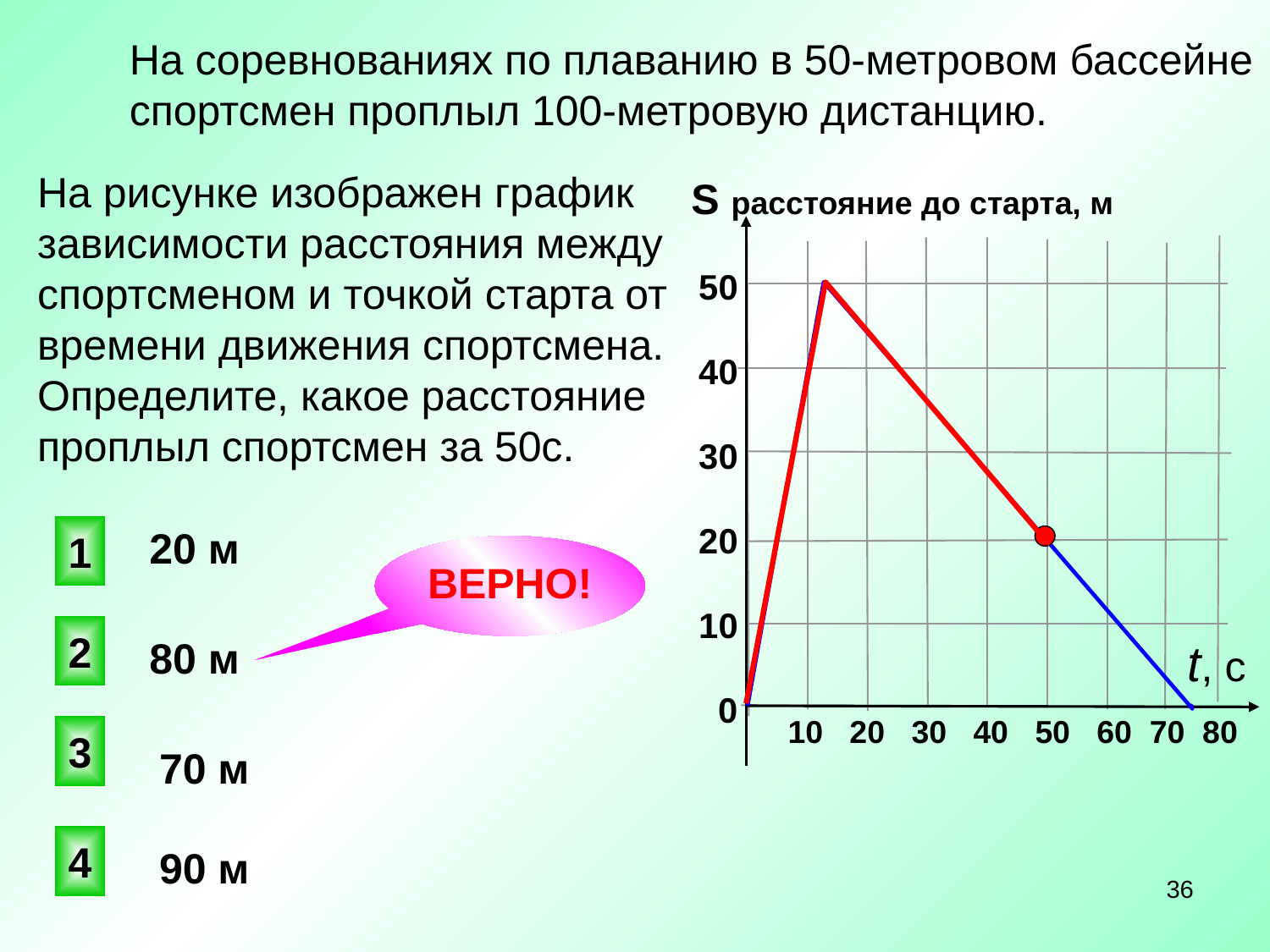

На соревнованиях по плаванию в 50-метровом бассейне
спортсмен проплыл 100-метровую дистанцию.
На рисунке изображен график зависимости расстояния между
спортсменом и точкой старта от времени движения спортсмена. Определите, какое расстояние проплыл спортсмен за 50с.
S расстояние до старта, м

50

40

30

20

10

  0

 20 м
1

ВЕРНО!

2

 80 м
t, c

    10   20   30   40   50   60  70  80
3
 70 м
4
 90 м
36